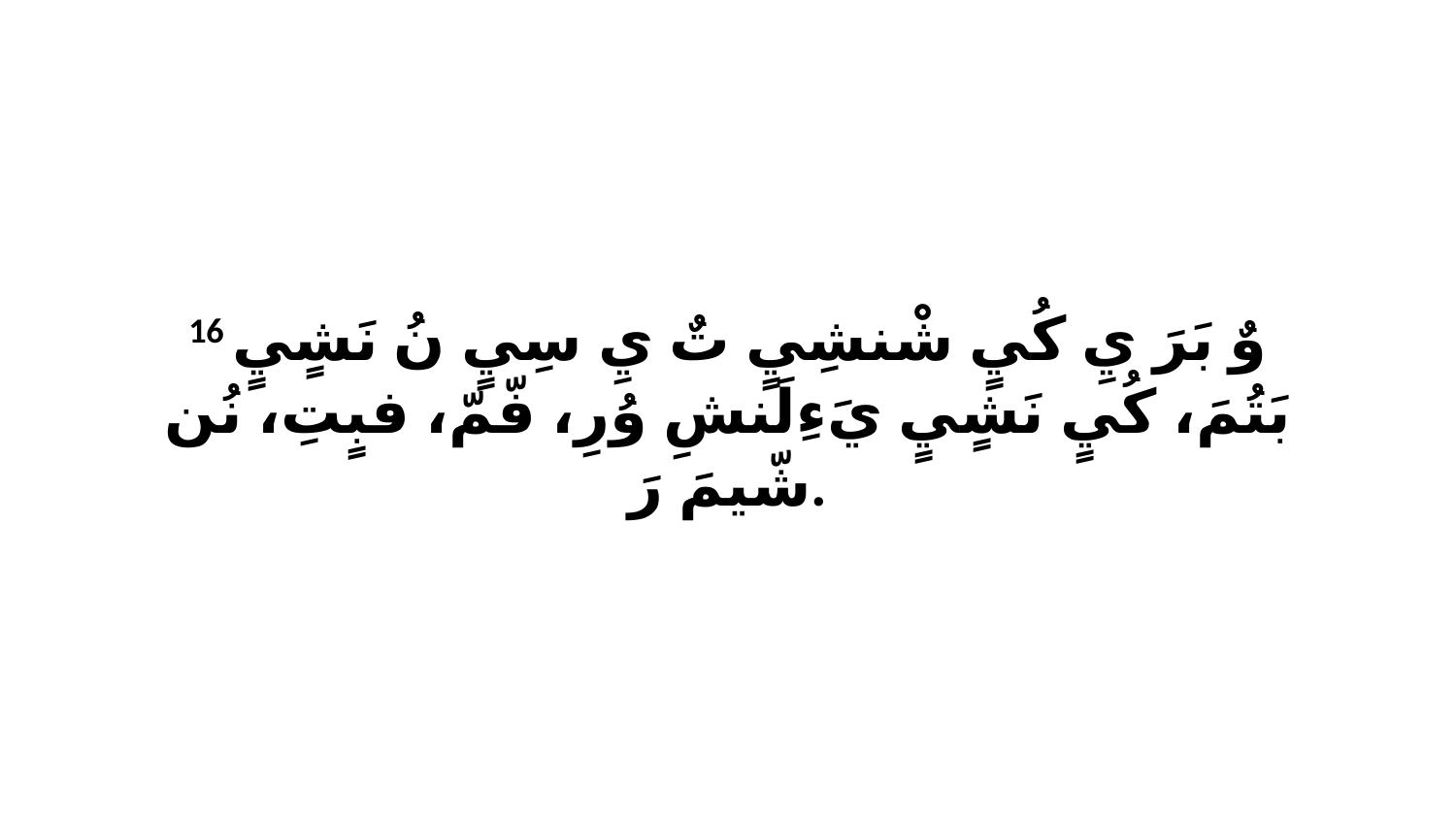

16 وٌ بَرَ يِ كُيٍ شْنشِيٍ تٌ يِ سِيٍ نُ نَشٍيٍ بَتُمَ، كُيٍ نَشٍيٍ يَءِلَنشِ وُرِ، فّمّ، فبٍتِ، نُن شّيمَ رَ.